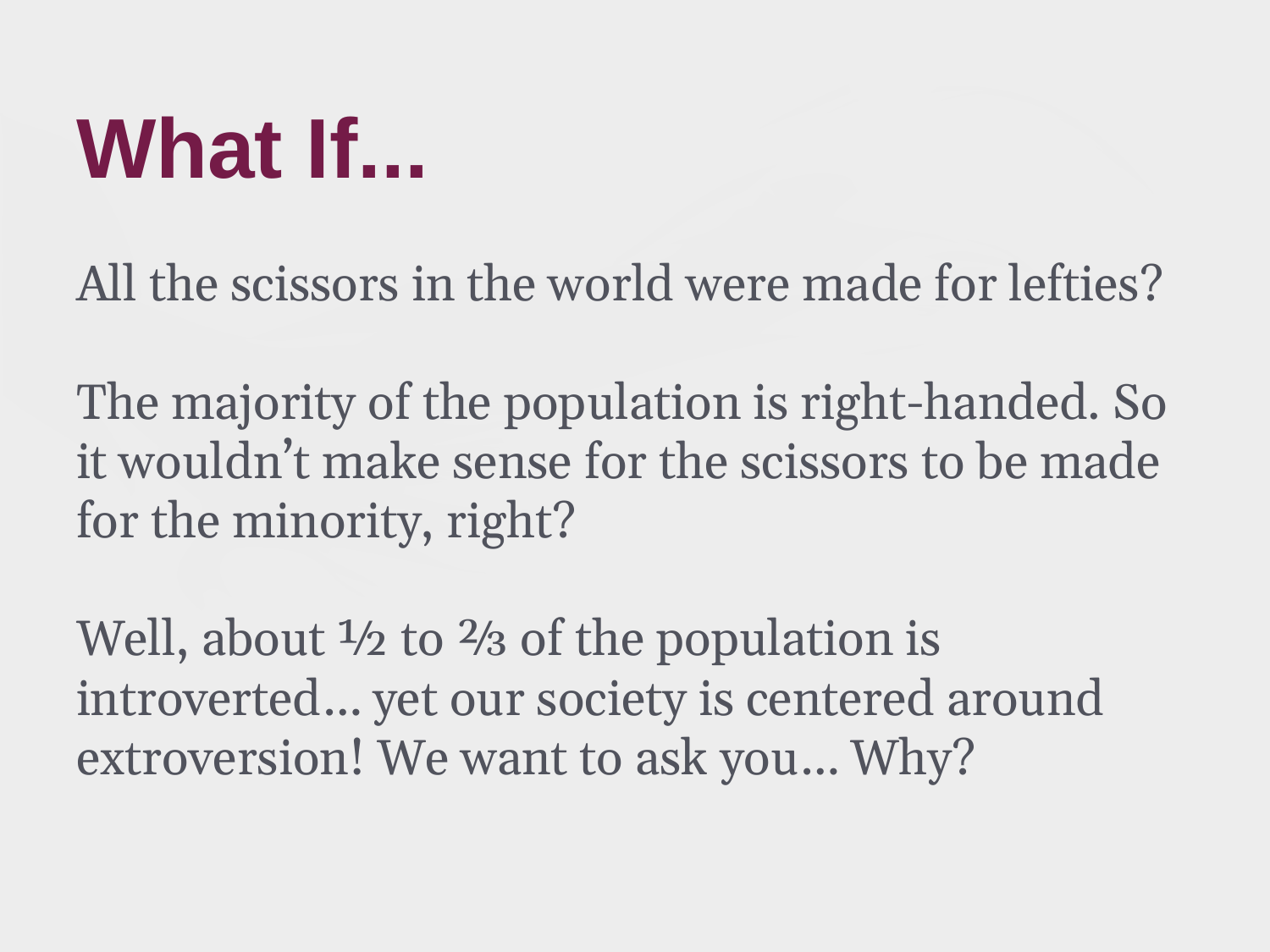

# What If...

All the scissors in the world were made for lefties?

The majority of the population is right-handed. So it wouldn’t make sense for the scissors to be made for the minority, right?

Well, about ½ to ⅔ of the population is introverted… yet our society is centered around extroversion! We want to ask you… Why?